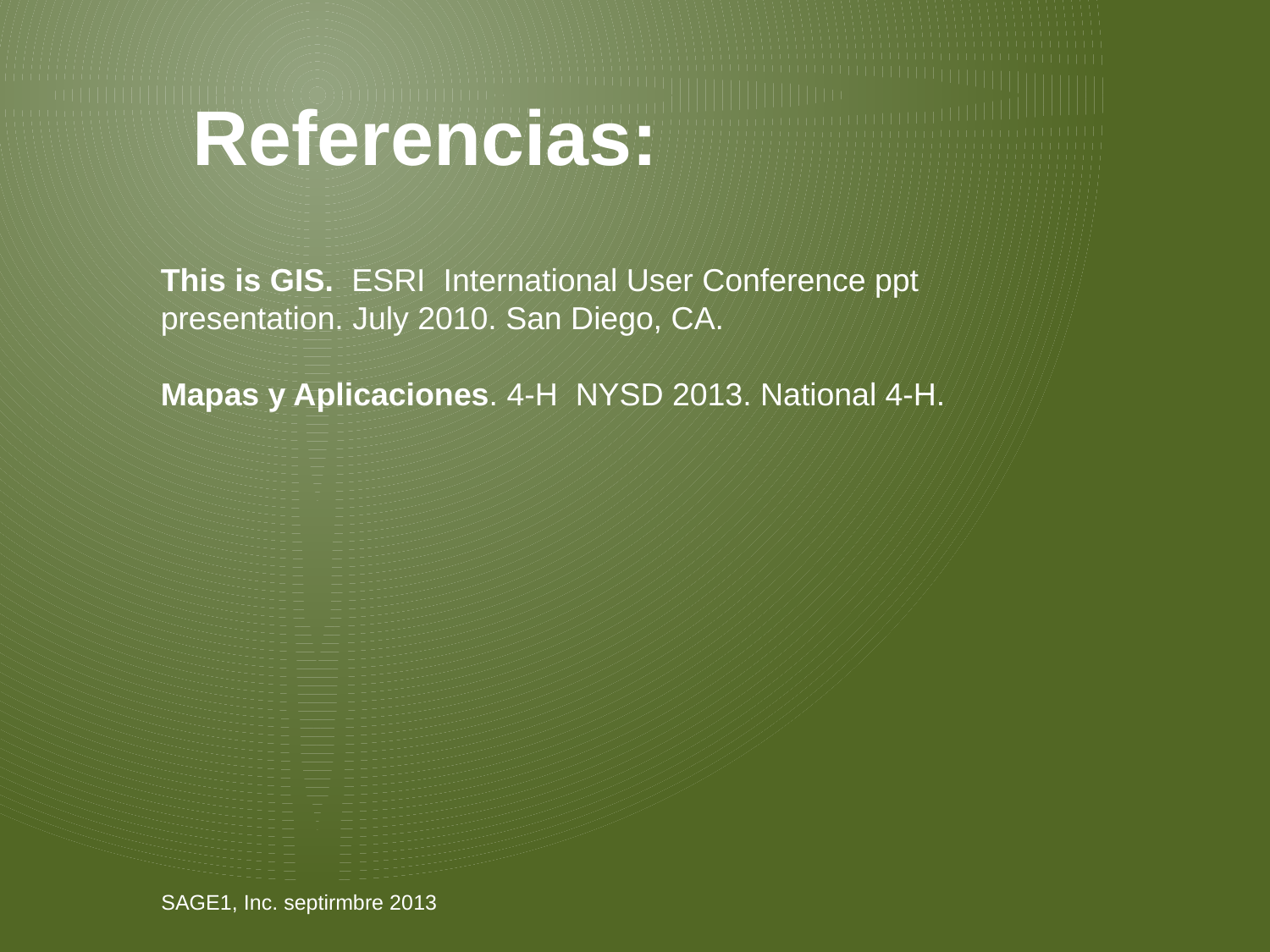

Referencias:
This is GIS.  ESRI  International User Conference ppt presentation. July 2010. San Diego, CA.

Mapas y Aplicaciones. 4-H  NYSD 2013. National 4-H.
SAGE1, Inc. septirmbre 2013